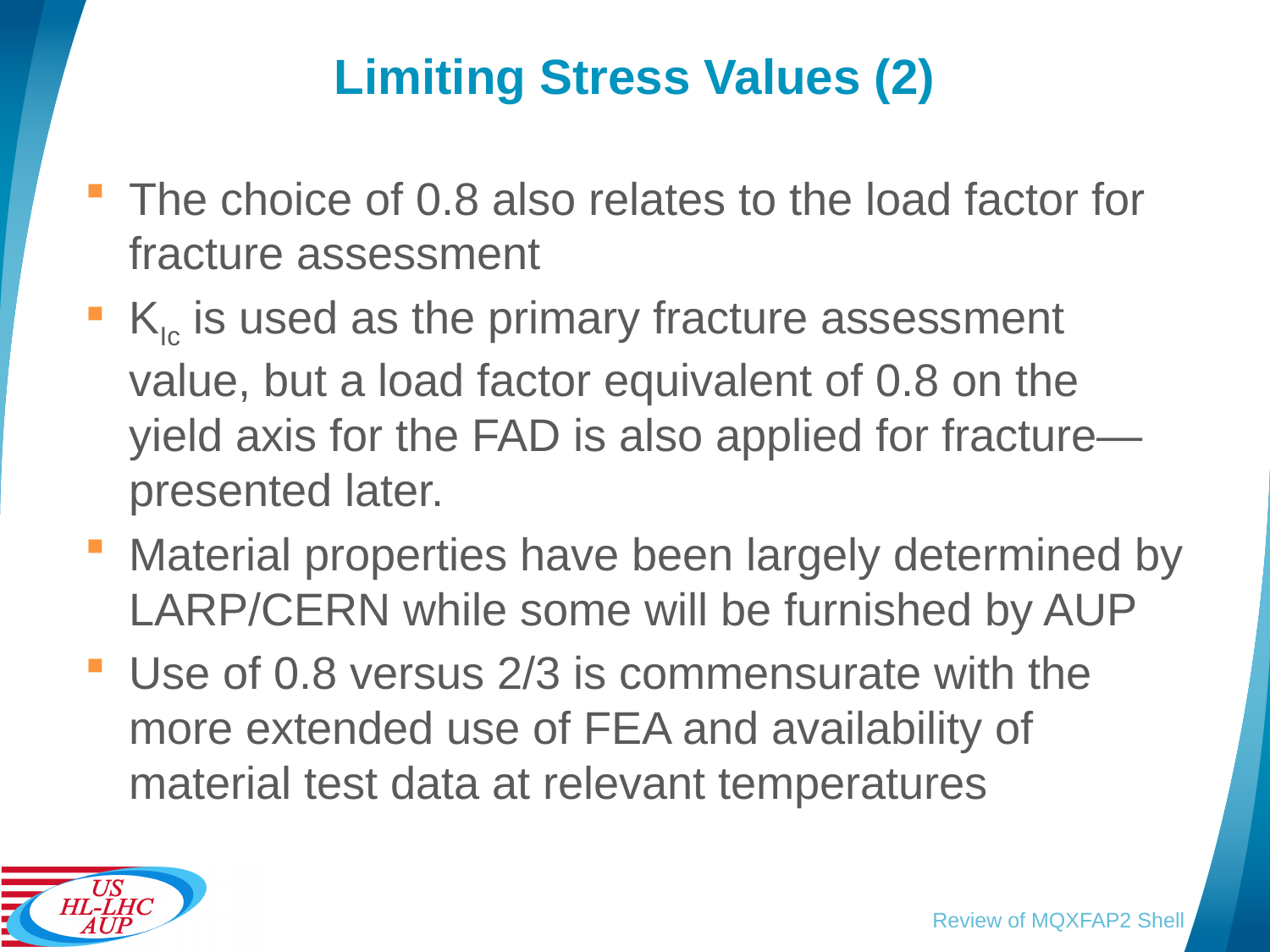

# Limiting Stress Values (2)
The choice of 0.8 also relates to the load factor for fracture assessment
KIc is used as the primary fracture assessment value, but a load factor equivalent of 0.8 on the yield axis for the FAD is also applied for fracture—presented later.
Material properties have been largely determined by LARP/CERN while some will be furnished by AUP
Use of 0.8 versus 2/3 is commensurate with the more extended use of FEA and availability of material test data at relevant temperatures

Review of MQXFAP2 Shell